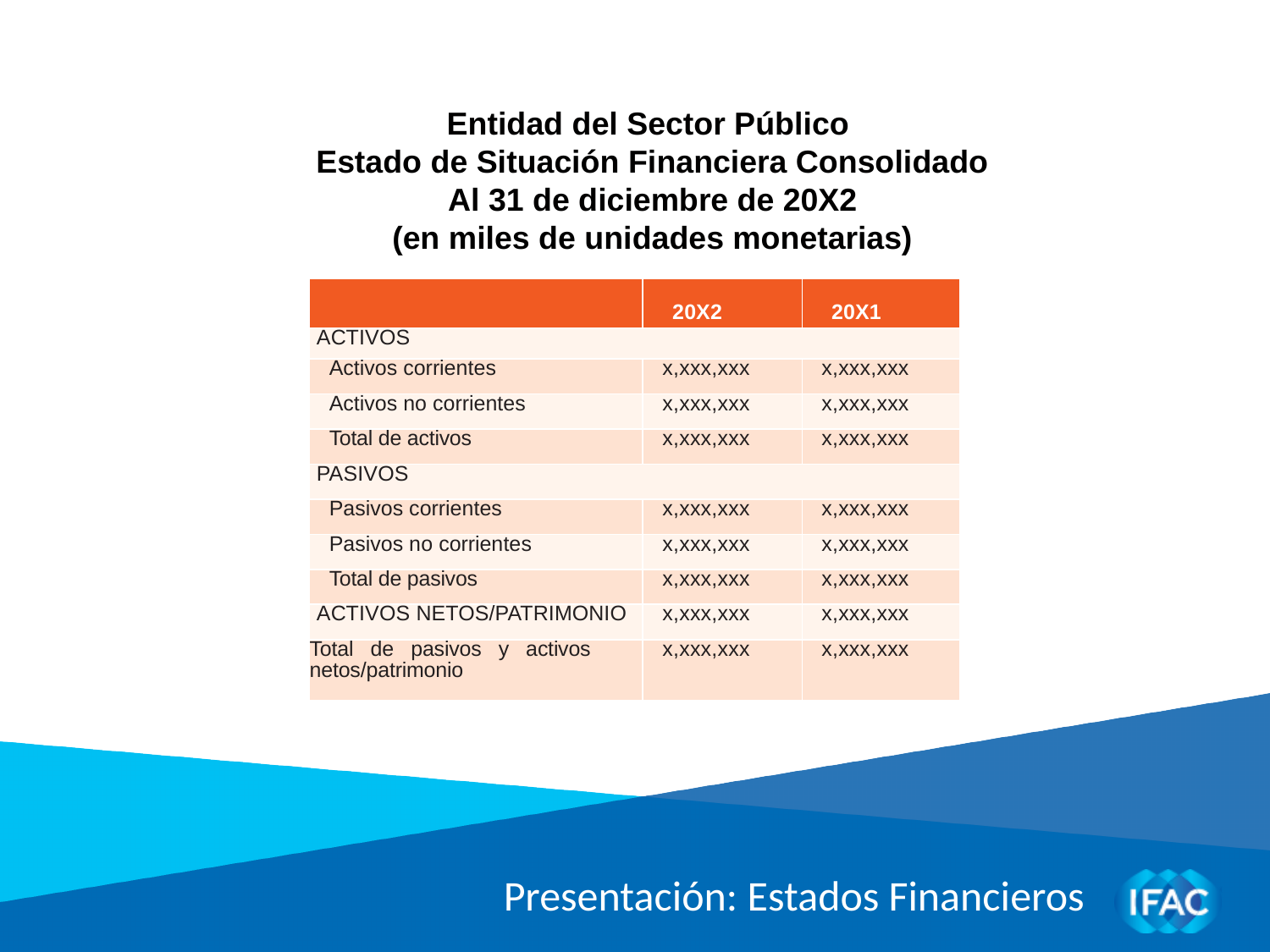

Entidad del Sector Público
Estado de Situación Financiera Consolidado
 Al 31 de diciembre de 20X2
(en miles de unidades monetarias)

|  | 20X2 | 20X1 |
| --- | --- | --- |
| ACTIVOS |  |  |
| Activos corrientes | x,xxx,xxx | x,xxx,xxx |
| Activos no corrientes | x,xxx,xxx | x,xxx,xxx |
| Total de activos | x,xxx,xxx | x,xxx,xxx |
| PASIVOS |  |  |
| Pasivos corrientes | x,xxx,xxx | x,xxx,xxx |
| Pasivos no corrientes | x,xxx,xxx | x,xxx,xxx |
| Total de pasivos | x,xxx,xxx | x,xxx,xxx |
| ACTIVOS NETOS/PATRIMONIO | x,xxx,xxx | x,xxx,xxx |
| Total de pasivos y activos netos/patrimonio | x,xxx,xxx | x,xxx,xxx |
Presentación: Estados Financieros